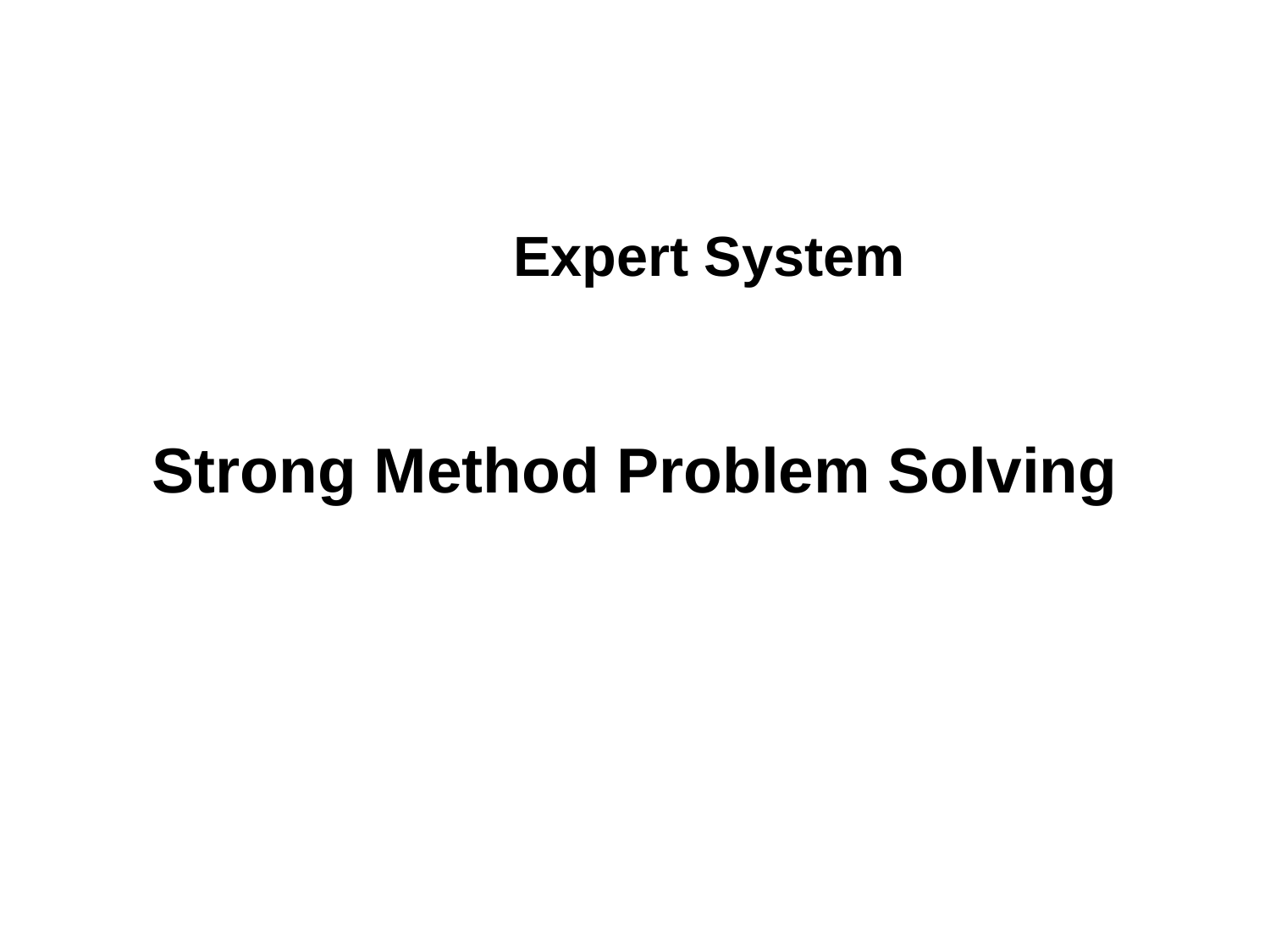

Expert System
# Strong Method Problem Solving